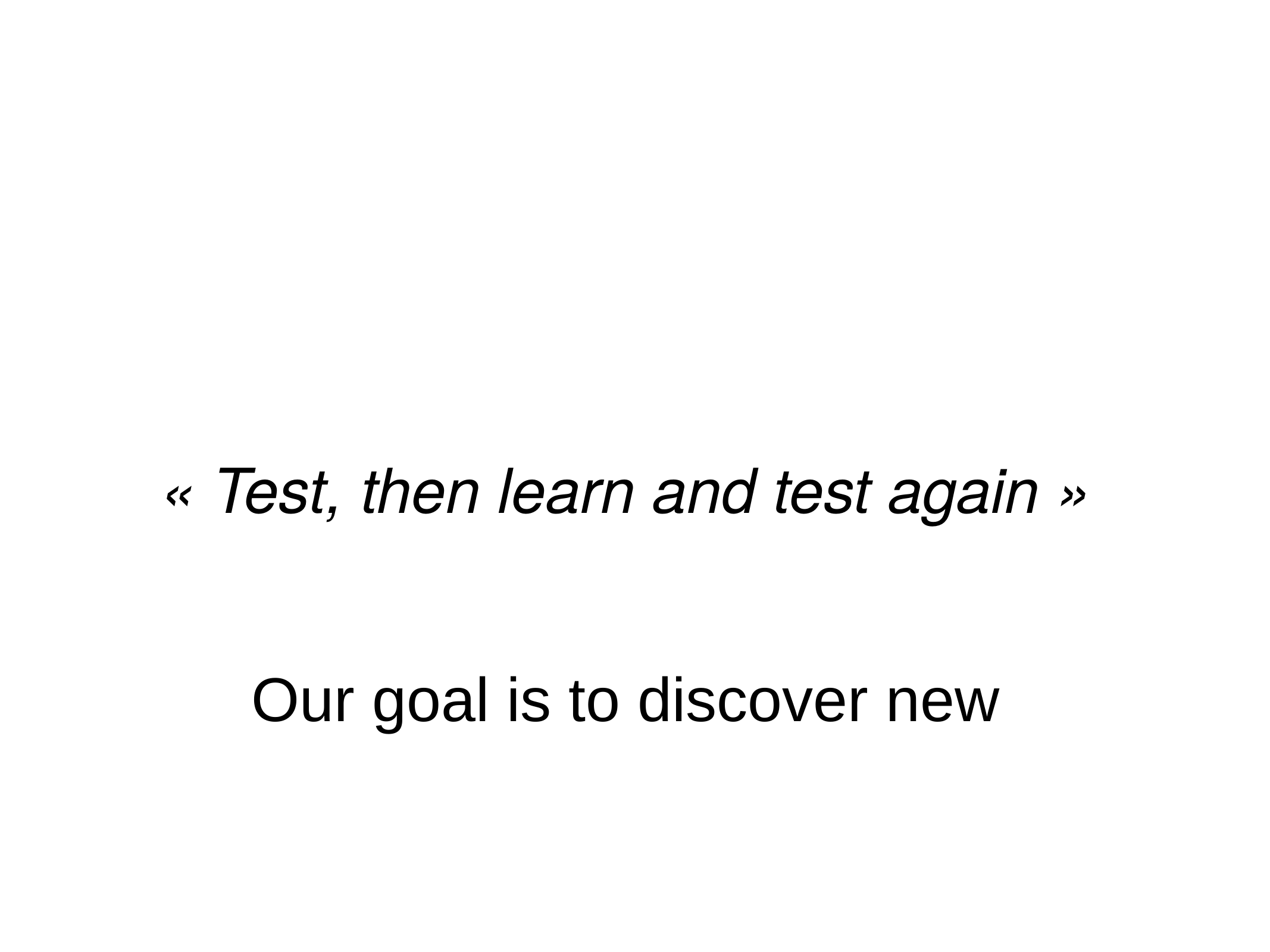

« Test, then learn and test again »
Our goal is to discover new